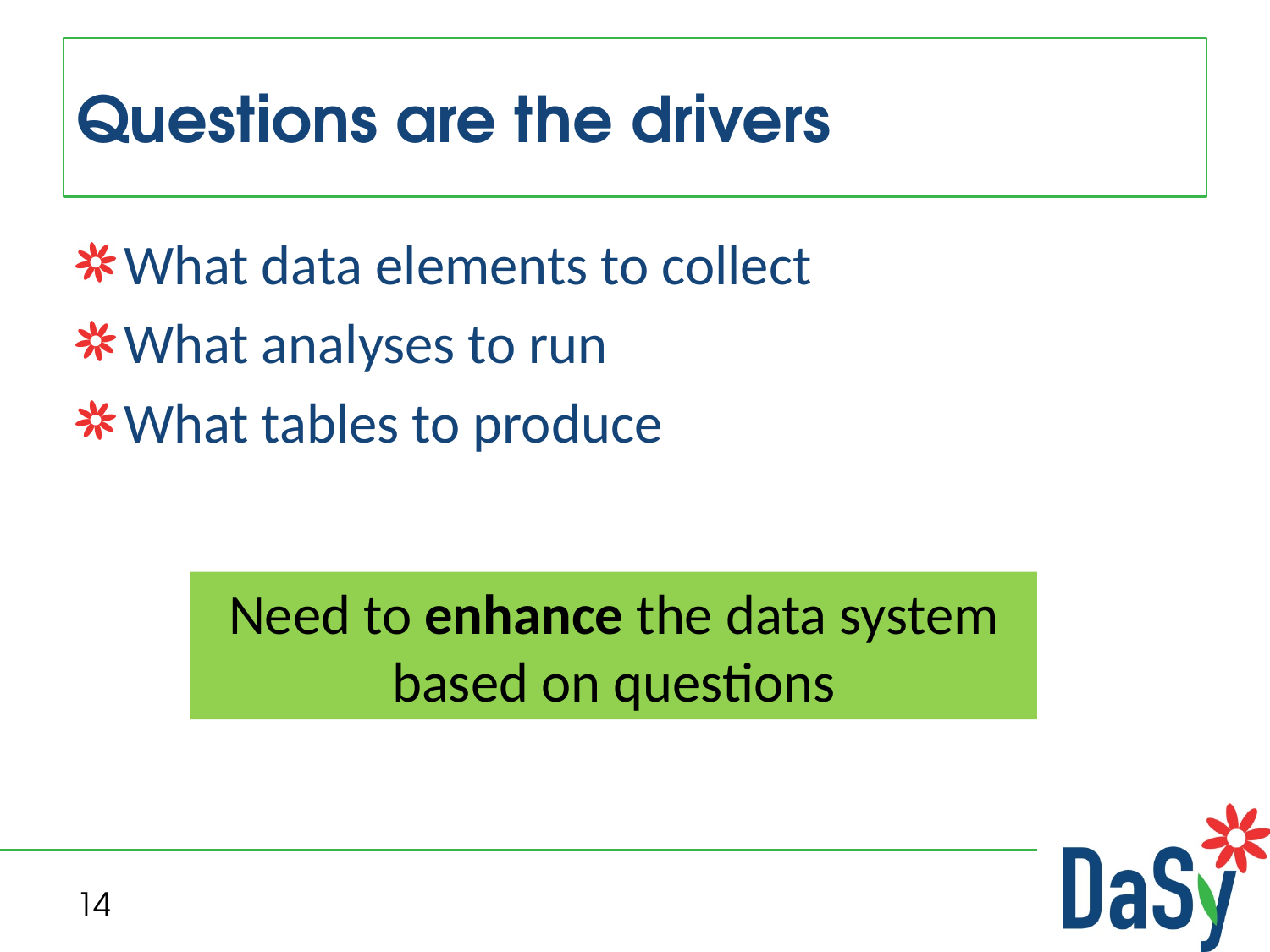

# Questions are the drivers
What data elements to collect
What analyses to run
What tables to produce

Need to enhance the data system based on questions
14